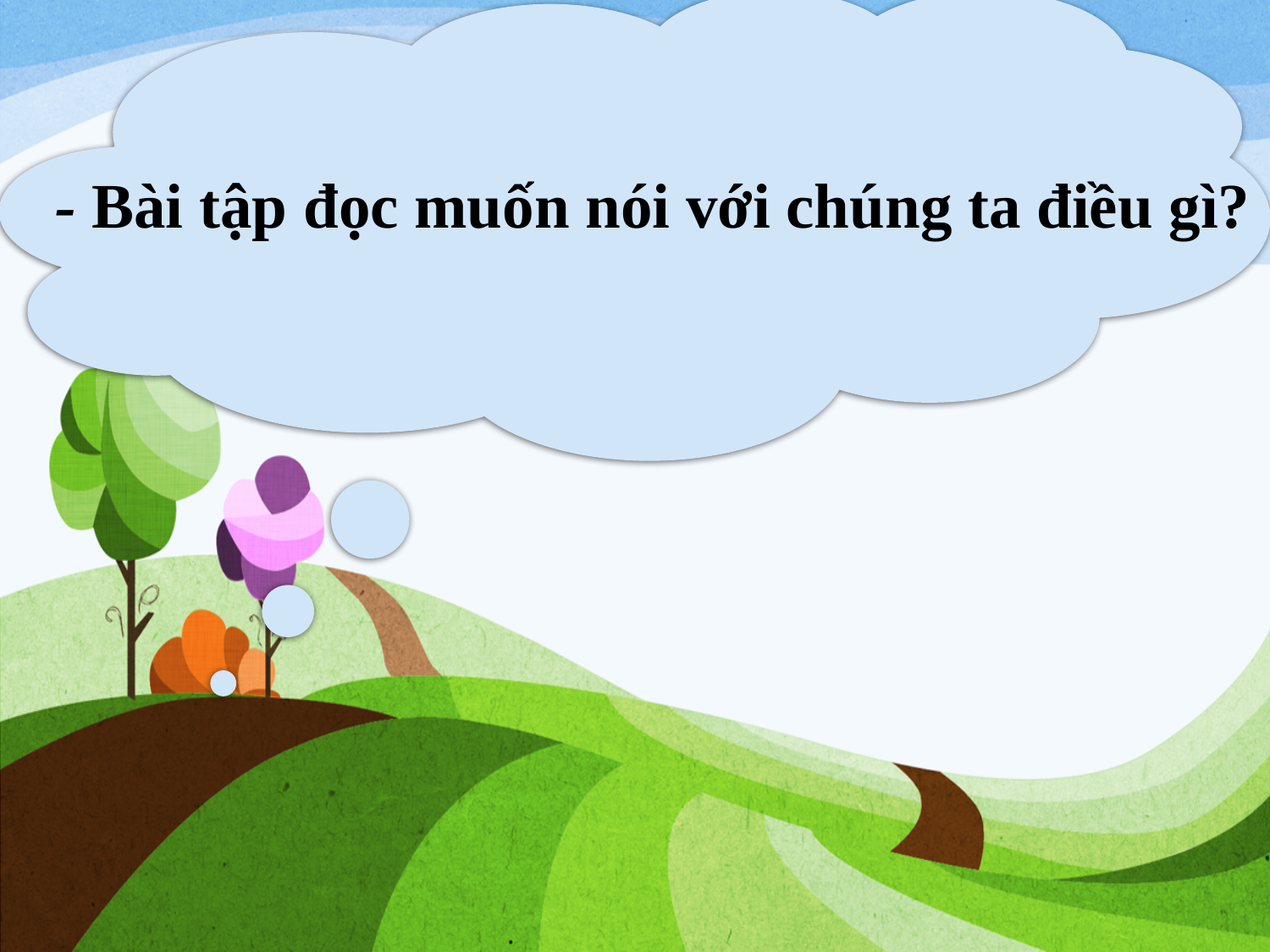

- Bài tập đọc muốn nói với chúng ta điều gì?